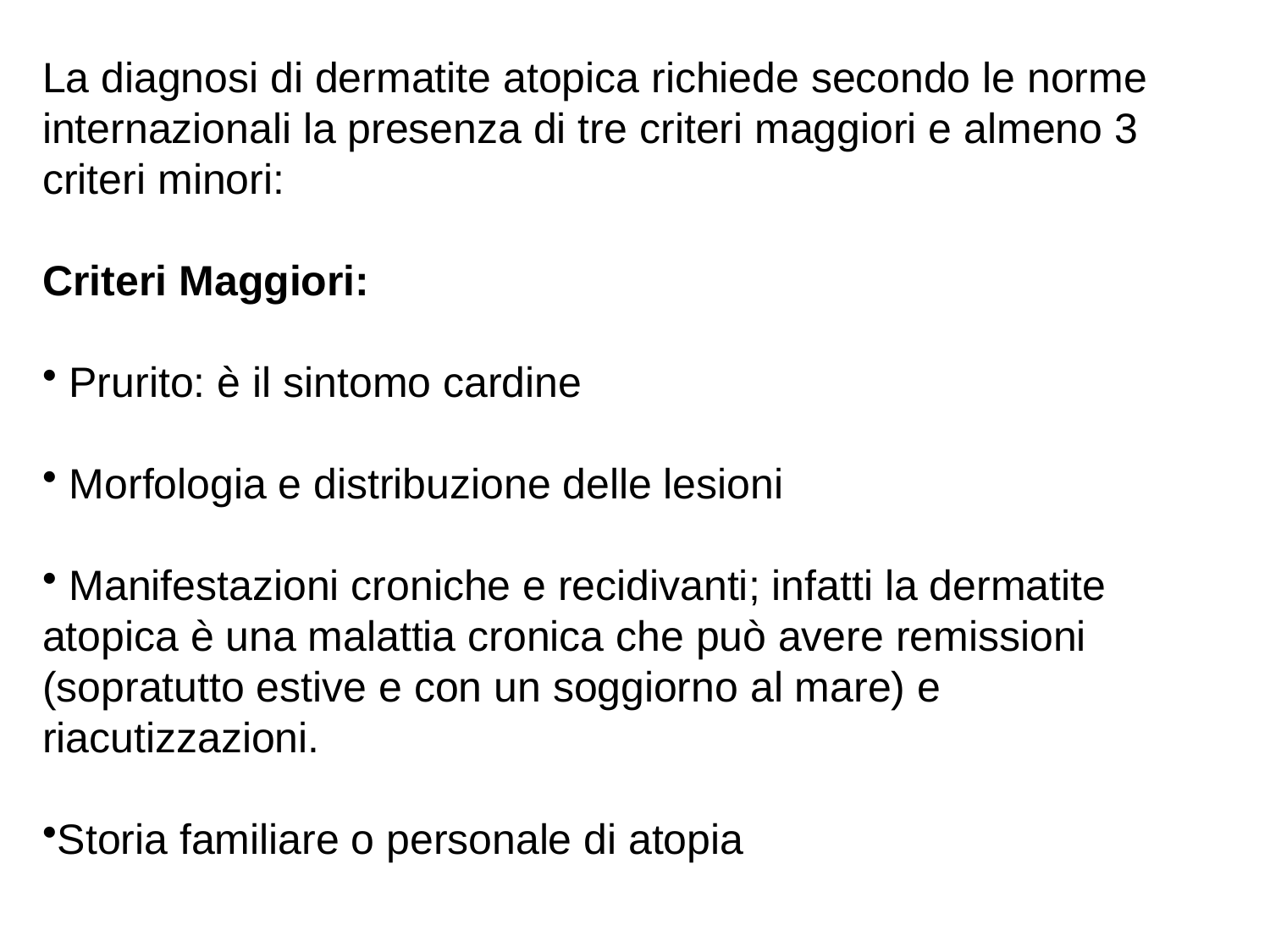

La diagnosi di dermatite atopica richiede secondo le norme internazionali la presenza di tre criteri maggiori e almeno 3 criteri minori:

Criteri Maggiori:

 Prurito: è il sintomo cardine

 Morfologia e distribuzione delle lesioni

 Manifestazioni croniche e recidivanti; infatti la dermatite atopica è una malattia cronica che può avere remissioni (sopratutto estive e con un soggiorno al mare) e riacutizzazioni.

Storia familiare o personale di atopia